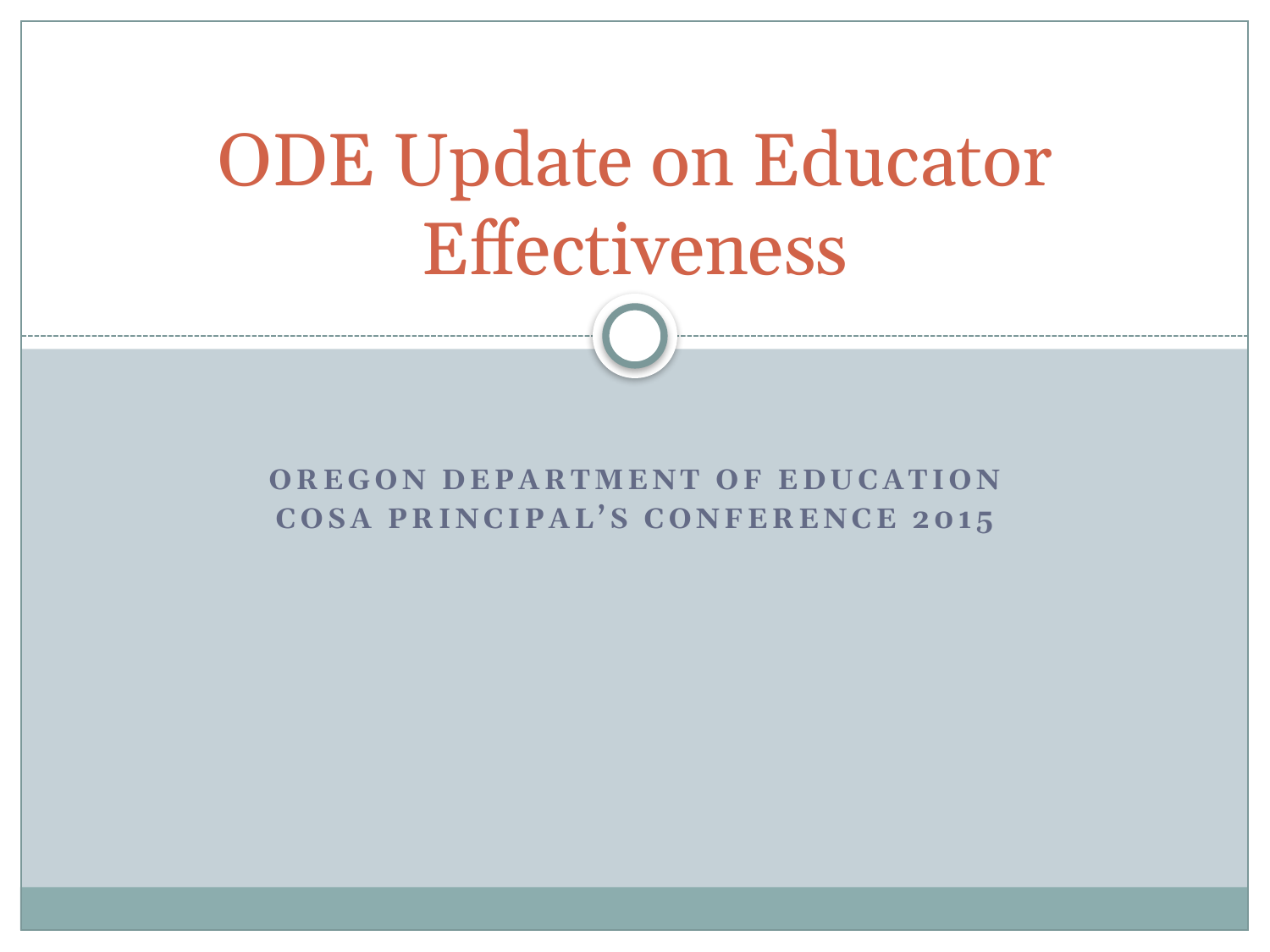

# ODE Update on Educator Effectiveness
Oregon Department of Education
COSA Principal’s Conference 2015